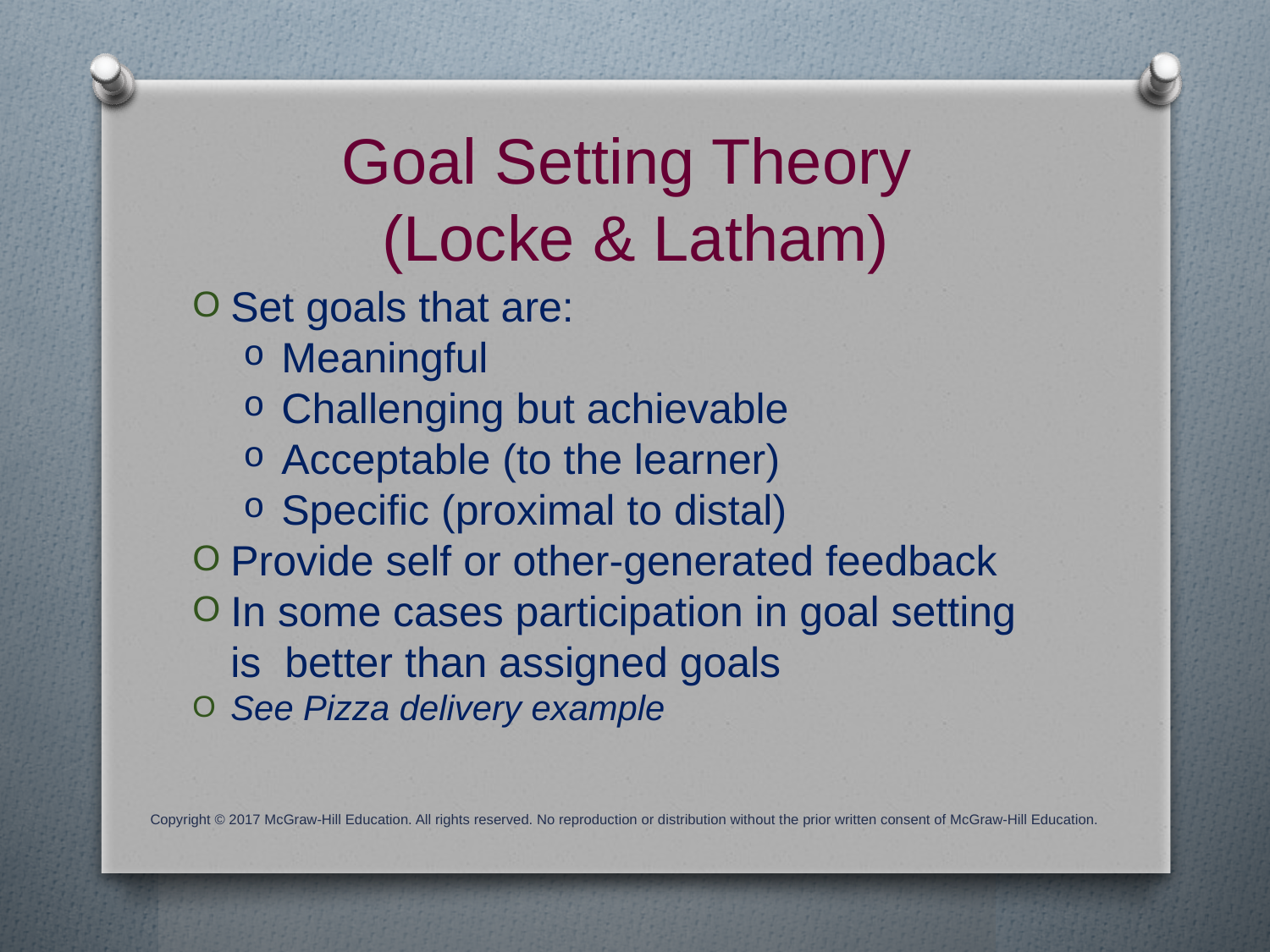

# Goal Setting Theory (Locke & Latham)

Set goals that are:
Meaningful
Challenging but achievable
Acceptable (to the learner)
Specific (proximal to distal)
Provide self or other-generated feedback
In some cases participation in goal setting is  better than assigned goals
See Pizza delivery example

Copyright © 2017 McGraw-Hill Education. All rights reserved. No reproduction or distribution without the prior written consent of McGraw-Hill Education.